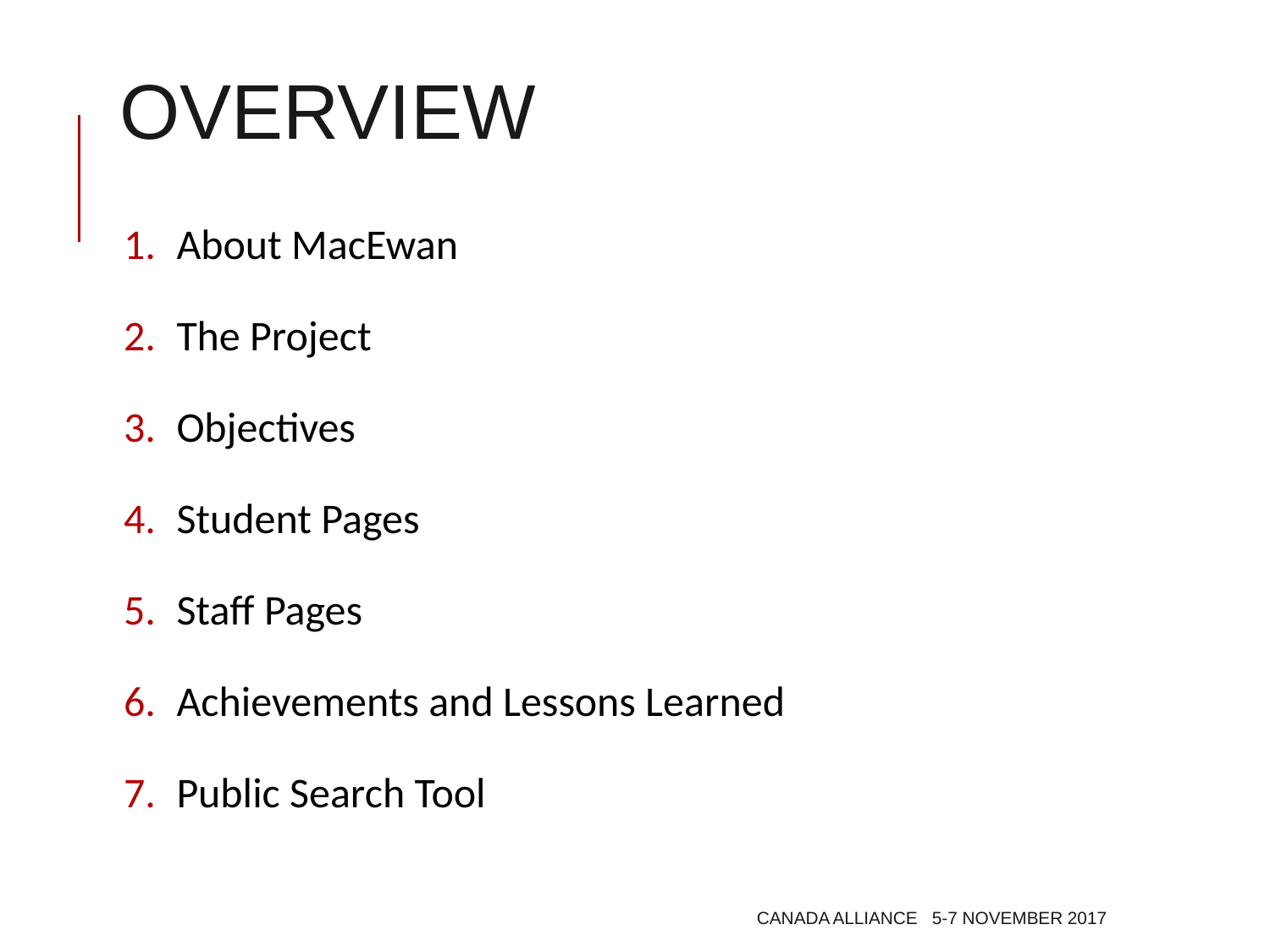

# OVERVIEW
About MacEwan

The Project

Objectives

Student Pages

Staff Pages

Achievements and Lessons Learned

Public Search Tool

CANADA ALLIANCE   5-7 NOVEMBER 2017